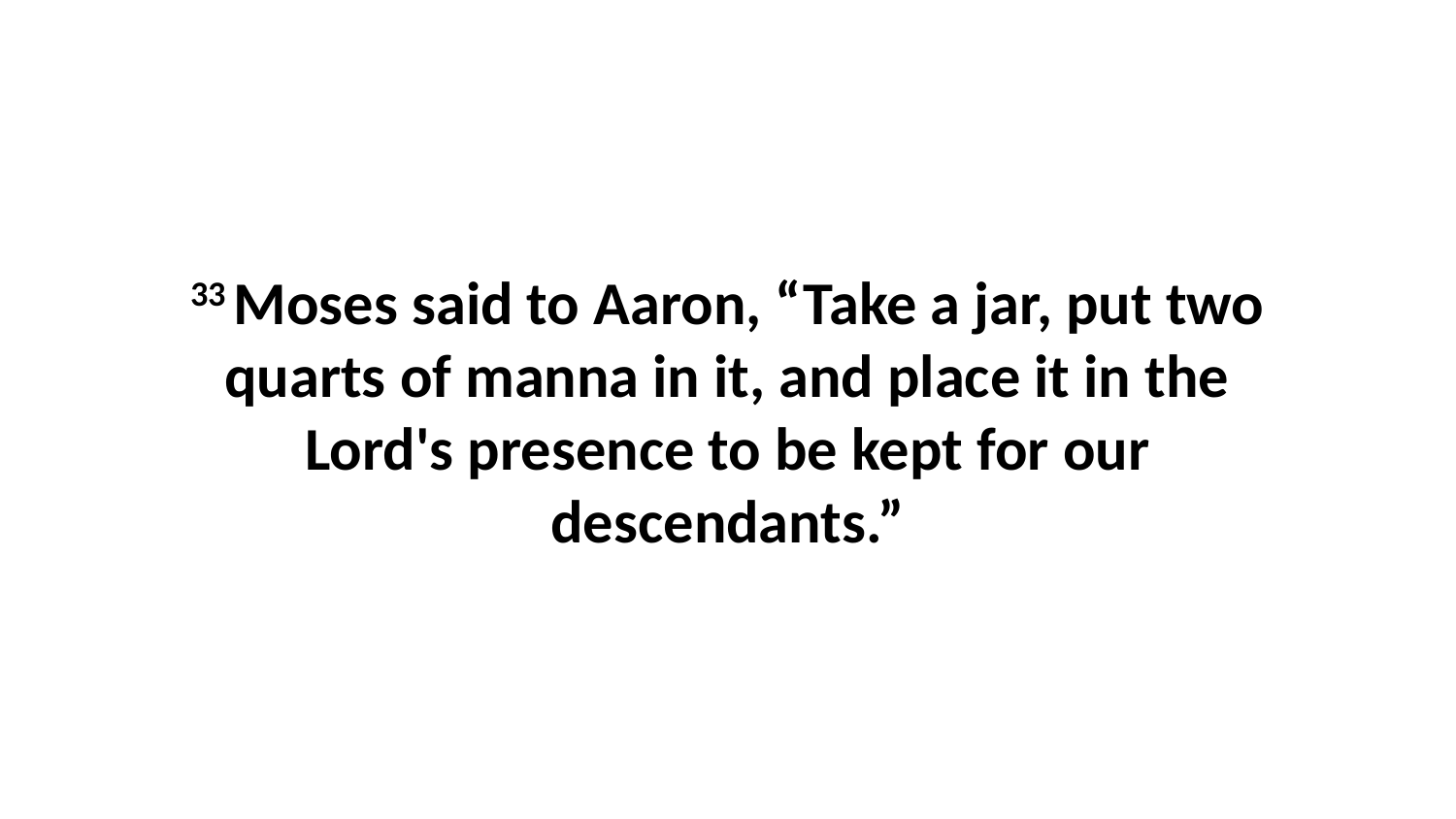

33 Moses said to Aaron, “Take a jar, put two quarts of manna in it, and place it in the Lord's presence to be kept for our descendants.”